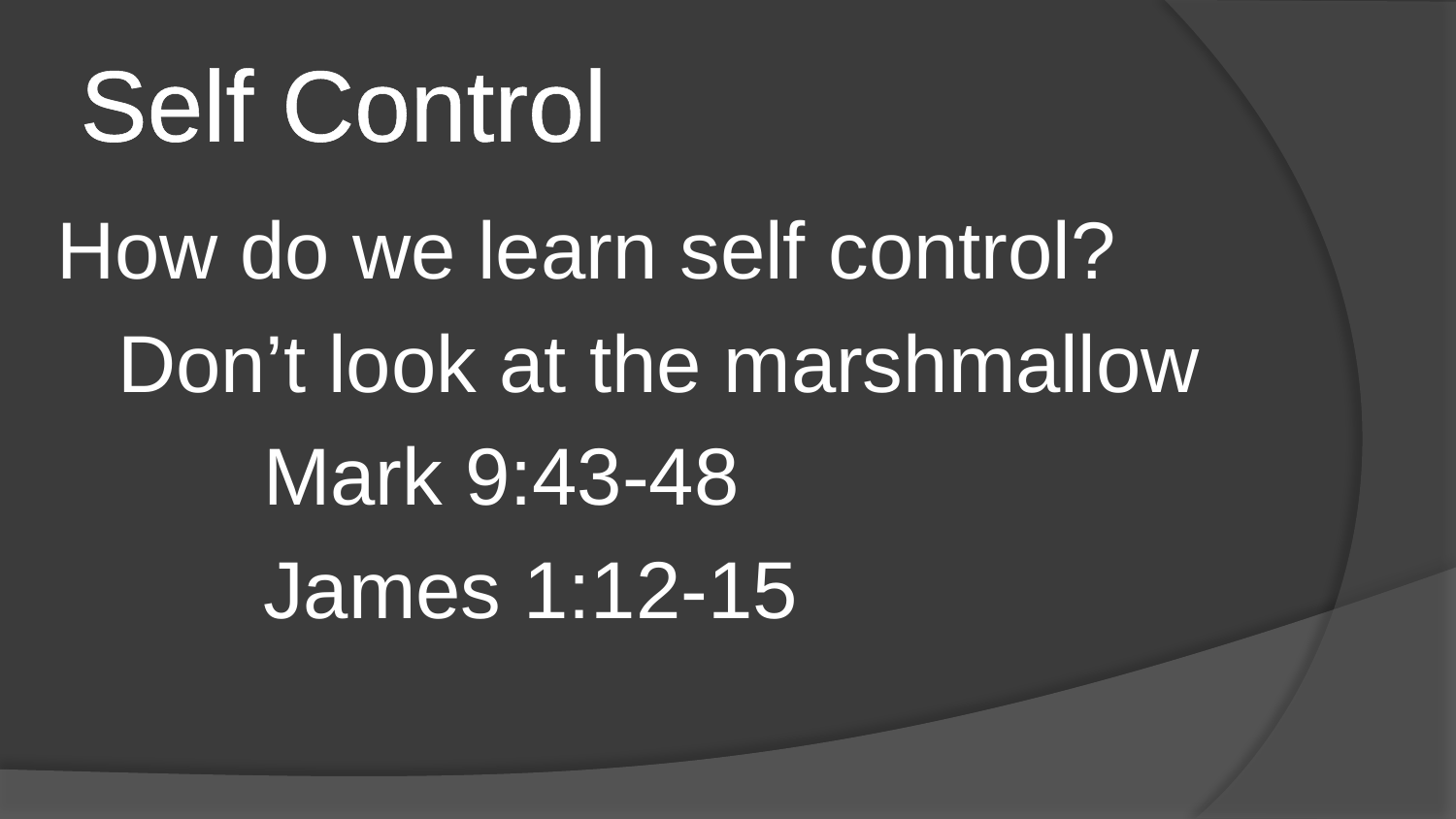

# Self Control
How do we learn self control?
	Don’t look at the marshmallow
		Mark 9:43-48
		James 1:12-15